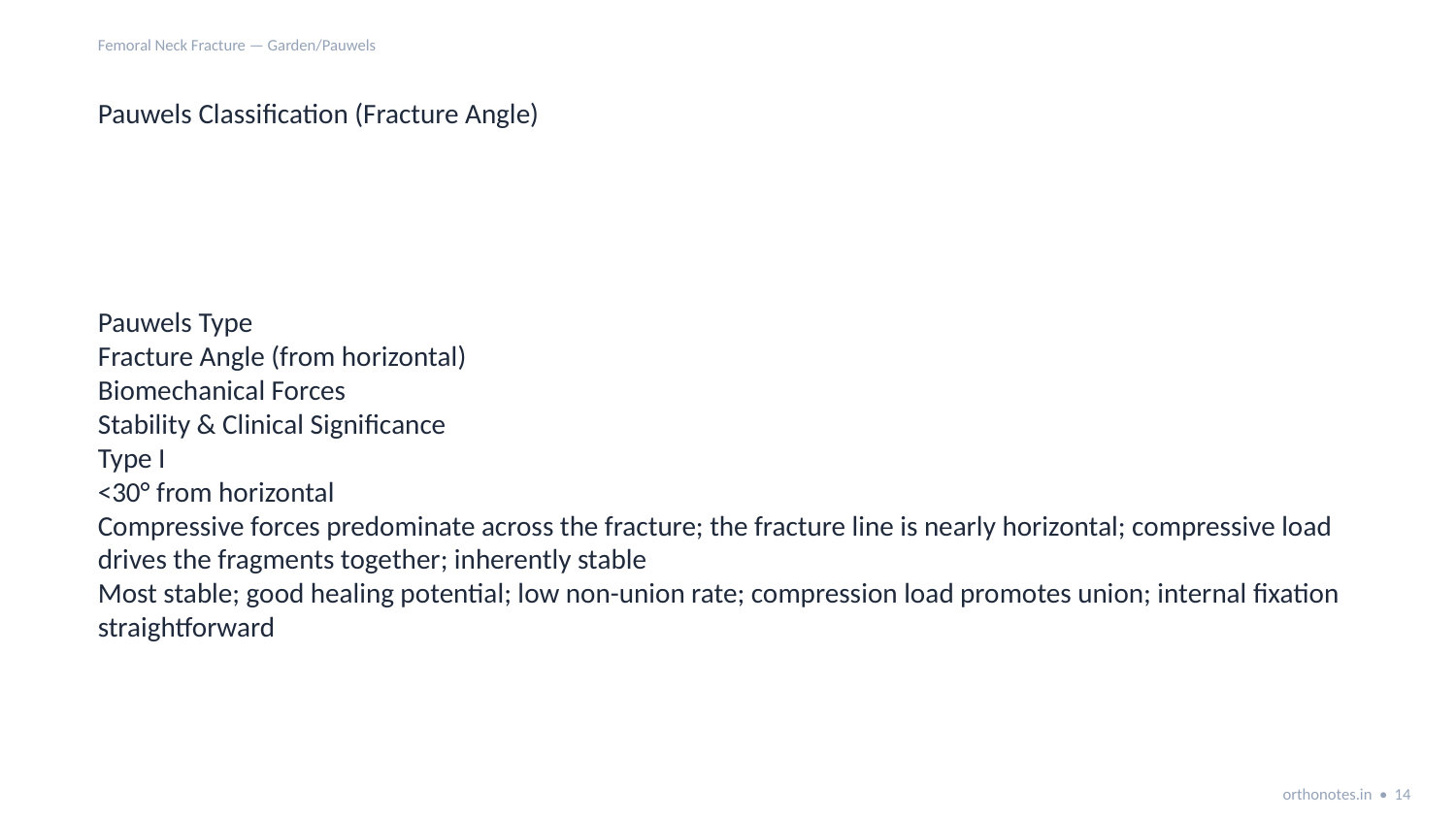

Femoral Neck Fracture — Garden/Pauwels
Pauwels Classification (Fracture Angle)
Pauwels Type
Fracture Angle (from horizontal)
Biomechanical Forces
Stability & Clinical Significance
Type I
<30° from horizontal
Compressive forces predominate across the fracture; the fracture line is nearly horizontal; compressive load drives the fragments together; inherently stable
Most stable; good healing potential; low non-union rate; compression load promotes union; internal fixation straightforward
orthonotes.in  •  14